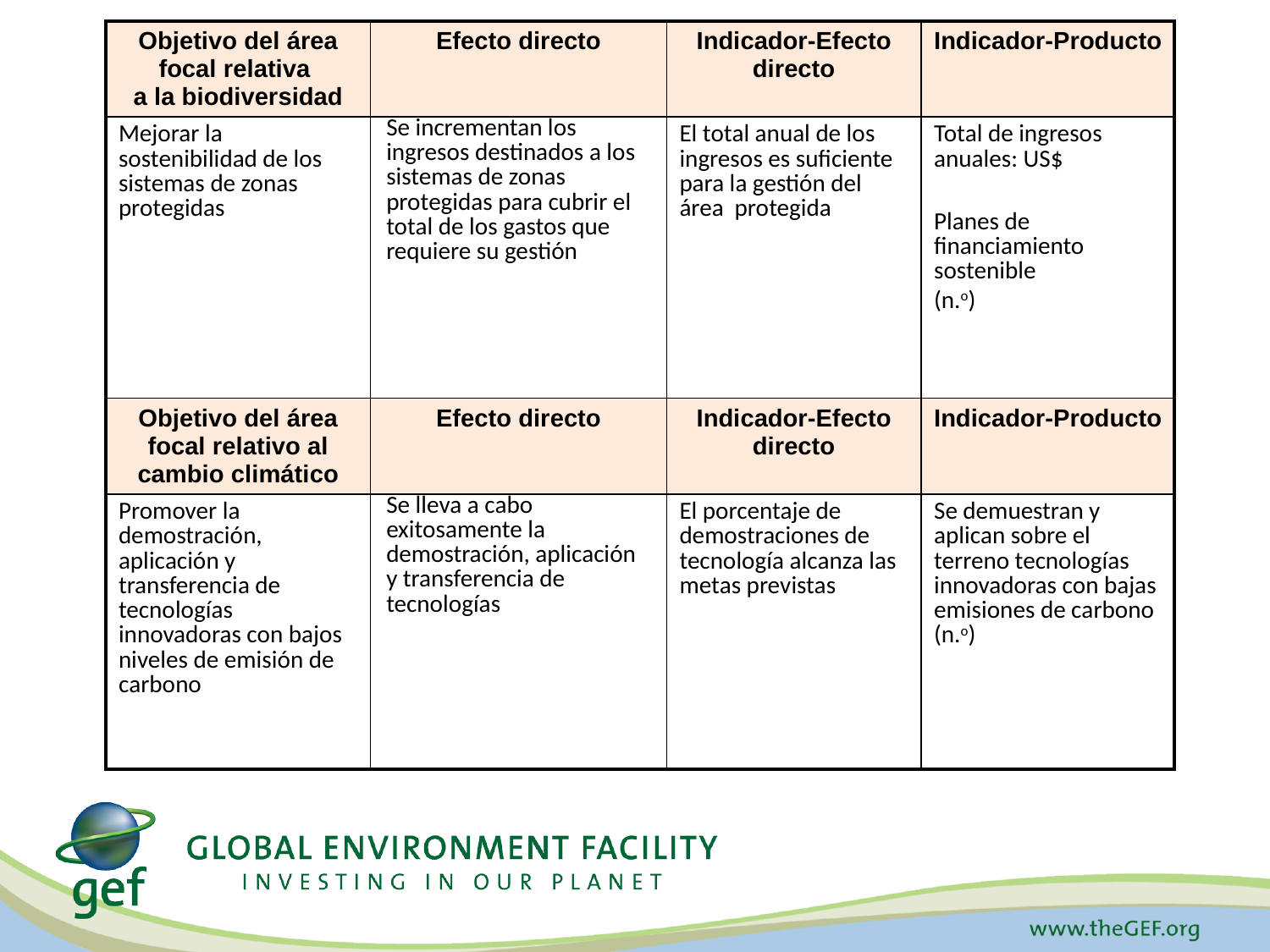

| Objetivo del área focal relativa a la biodiversidad | Efecto directo | Indicador-Efecto directo | Indicador-Producto |
| --- | --- | --- | --- |
| Mejorar la sostenibilidad de los sistemas de zonas protegidas | Se incrementan los ingresos destinados a los sistemas de zonas protegidas para cubrir el total de los gastos que requiere su gestión | El total anual de los ingresos es suficiente para la gestión del área protegida | Total de ingresos anuales: US$ Planes de financiamiento sostenible (n.o) |
| Objetivo del área focal relativo al cambio climático | Efecto directo | Indicador-Efecto directo | Indicador-Producto |
| Promover la demostración, aplicación y transferencia de tecnologías innovadoras con bajos niveles de emisión de carbono | Se lleva a cabo exitosamente la demostración, aplicación y transferencia de tecnologías | El porcentaje de demostraciones de tecnología alcanza las metas previstas | Se demuestran y aplican sobre el terreno tecnologías innovadoras con bajas emisiones de carbono (n.o) |